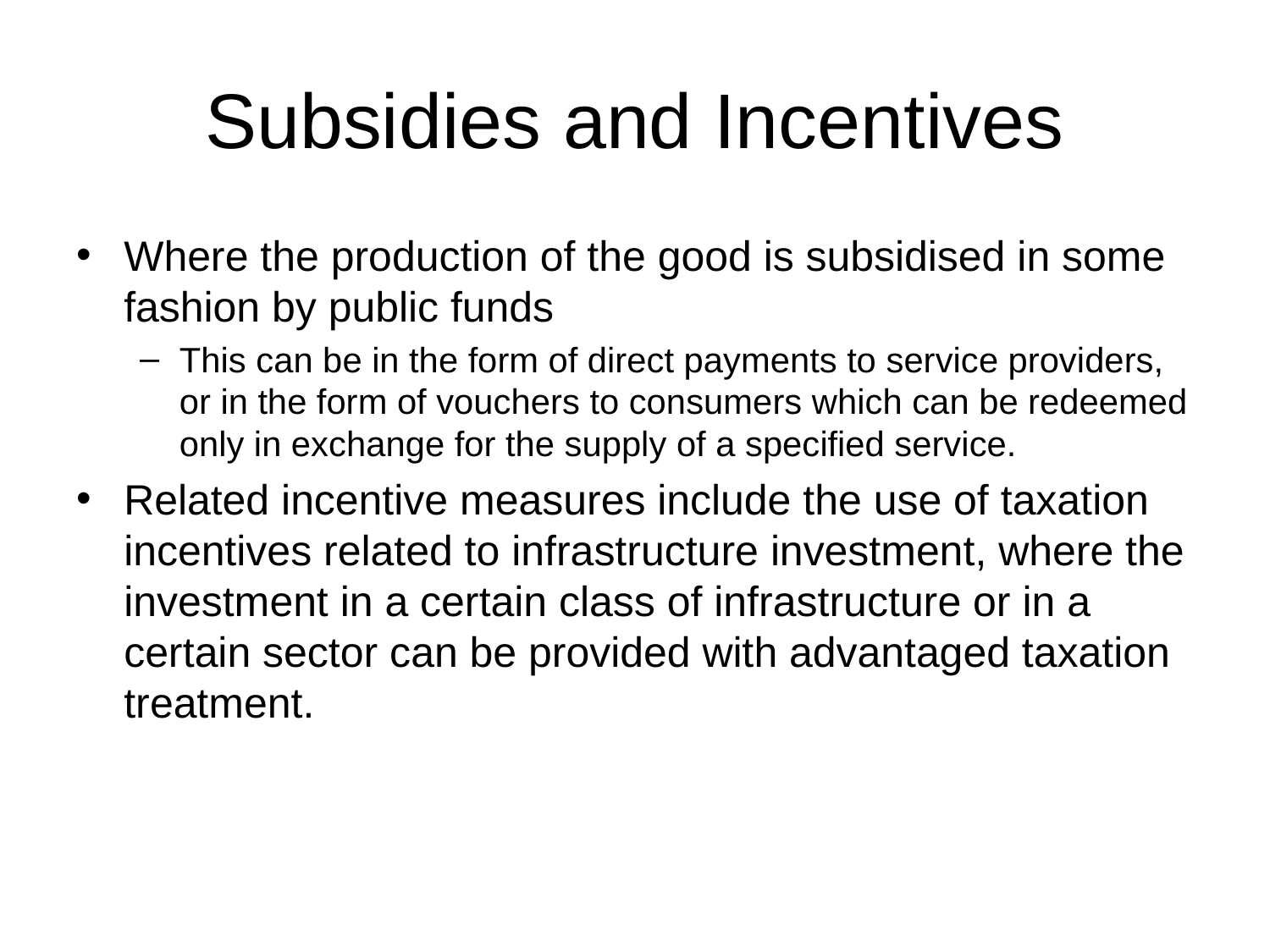

# Subsidies and Incentives
Where the production of the good is subsidised in some fashion by public funds
This can be in the form of direct payments to service providers, or in the form of vouchers to consumers which can be redeemed only in exchange for the supply of a specified service.
Related incentive measures include the use of taxation incentives related to infrastructure investment, where the investment in a certain class of infrastructure or in a certain sector can be provided with advantaged taxation treatment.